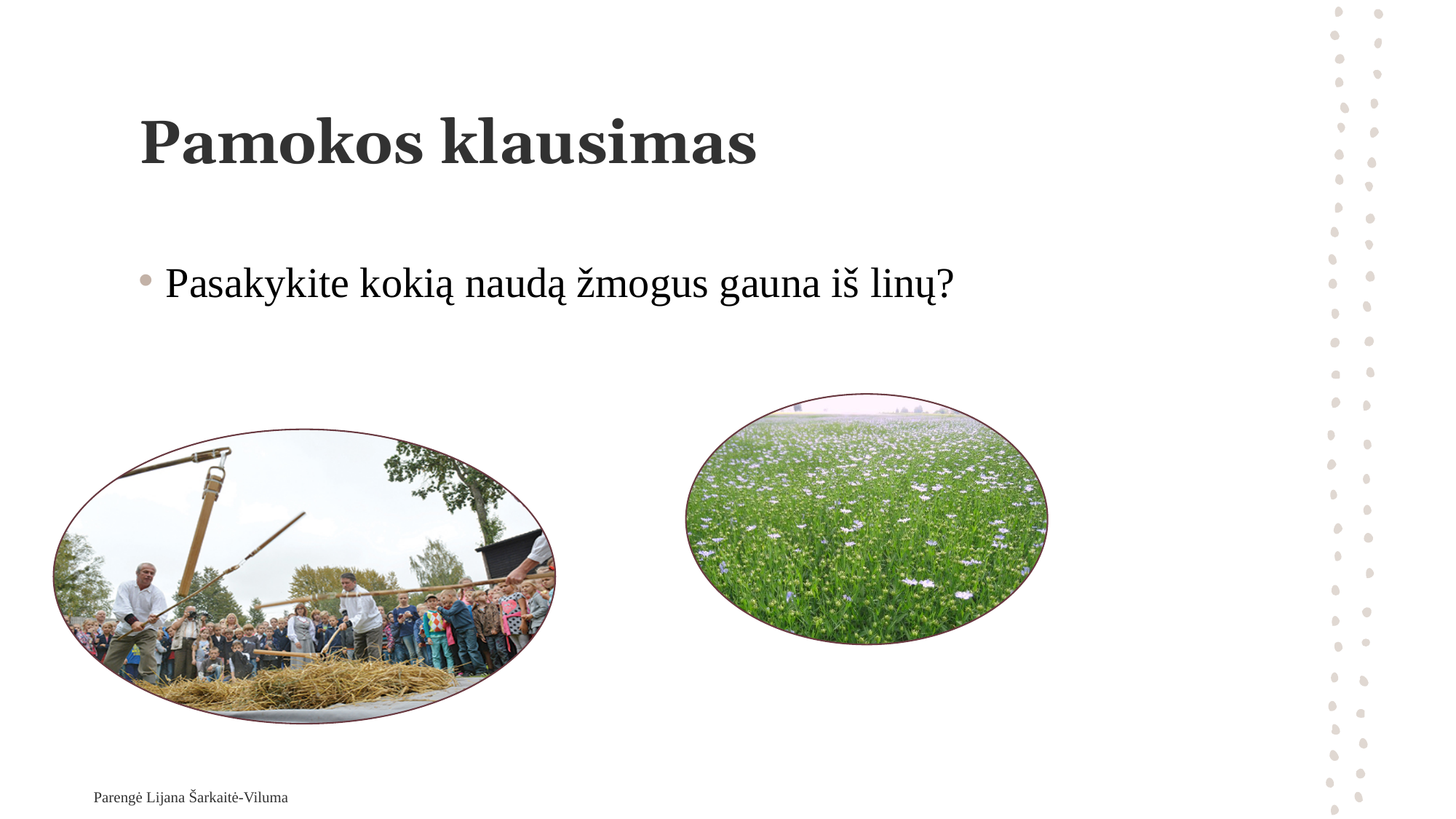

# Pamokos klausimas
Pasakykite kokią naudą žmogus gauna iš linų?

Parengė Lijana Šarkaitė-Viluma